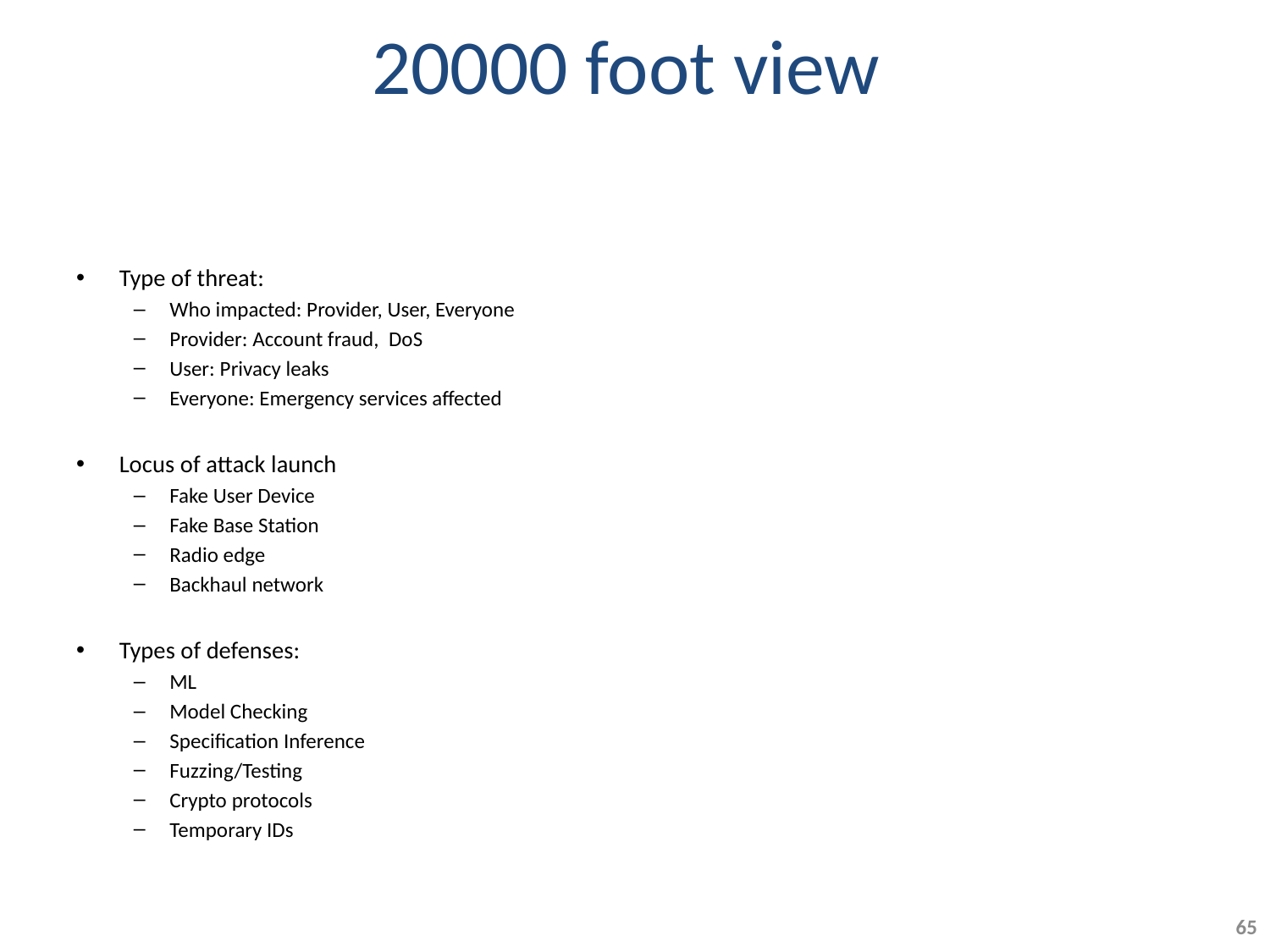

# 20000 foot view

Type of threat:
Who impacted: Provider, User, Everyone
Provider: Account fraud,  DoS
User: Privacy leaks
Everyone: Emergency services affected

Locus of attack launch
Fake User Device
Fake Base Station
Radio edge
Backhaul network

Types of defenses:
ML
Model Checking
Specification Inference
Fuzzing/Testing
Crypto protocols
Temporary IDs

65